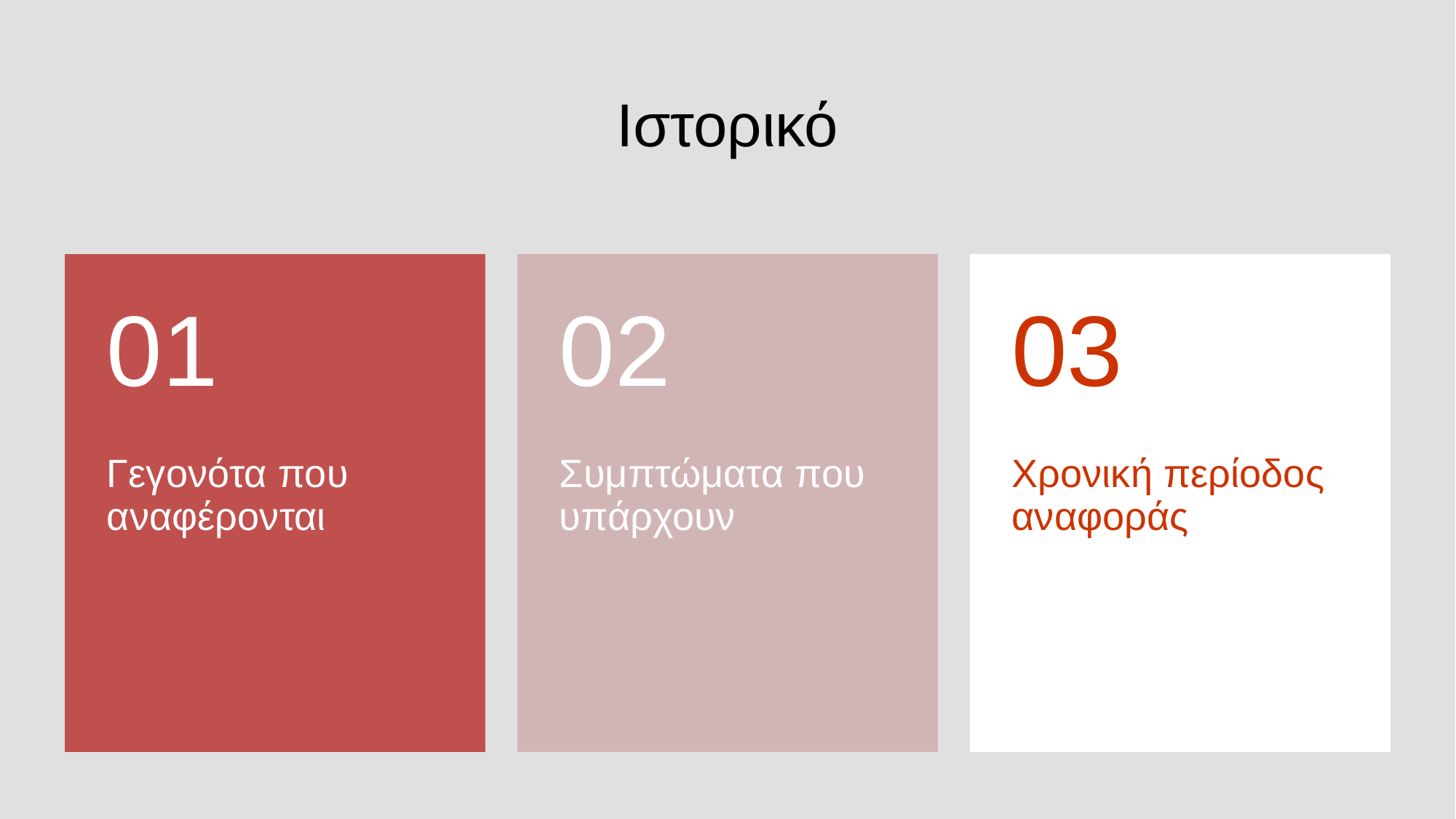

# Ιστορικό
Γεγονότα που αναφέρονται
01
Συμπτώματα που υπάρχουν
02
Χρονική περίοδος αναφοράς
03